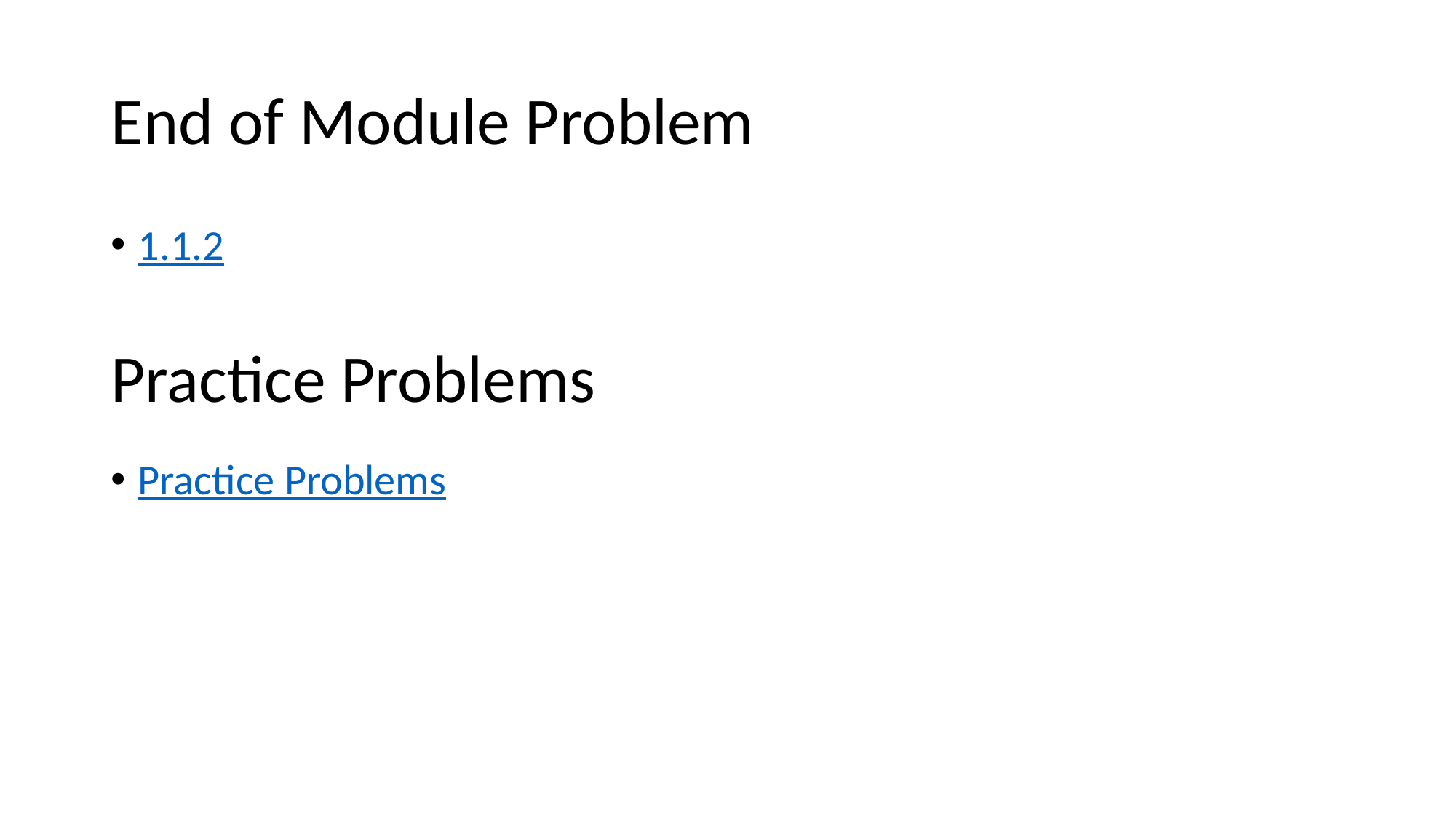

# End of Module Problem
1.1.2

Practice Problems
Practice Problems